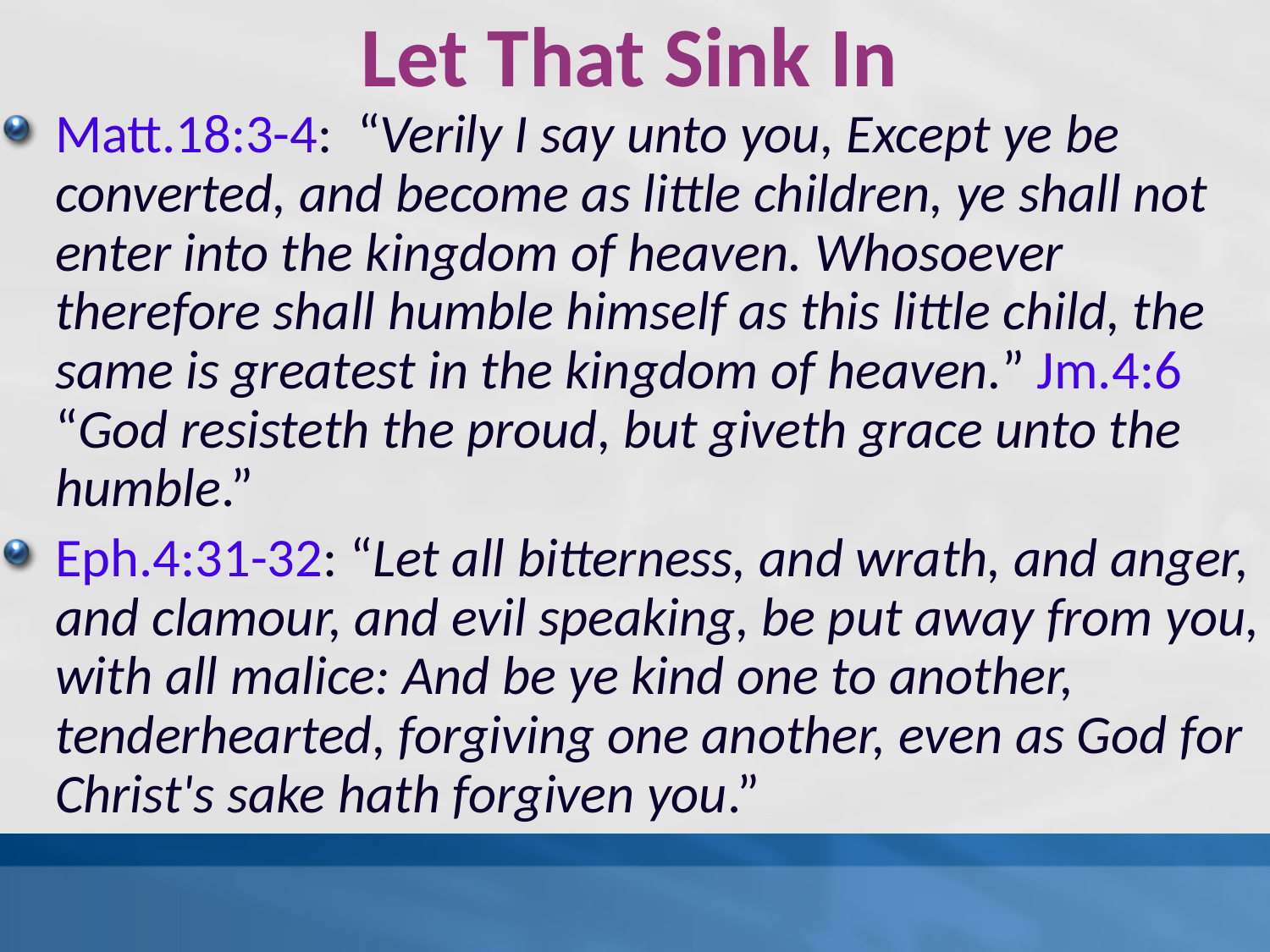

# Let That Sink In
Matt.18:3-4:  “Verily I say unto you, Except ye be converted, and become as little children, ye shall not enter into the kingdom of heaven. Whosoever therefore shall humble himself as this little child, the same is greatest in the kingdom of heaven.” Jm.4:6 “God resisteth the proud, but giveth grace unto the humble.”
Eph.4:31-32: “Let all bitterness, and wrath, and anger, and clamour, and evil speaking, be put away from you, with all malice: And be ye kind one to another, tenderhearted, forgiving one another, even as God for Christ's sake hath forgiven you.”